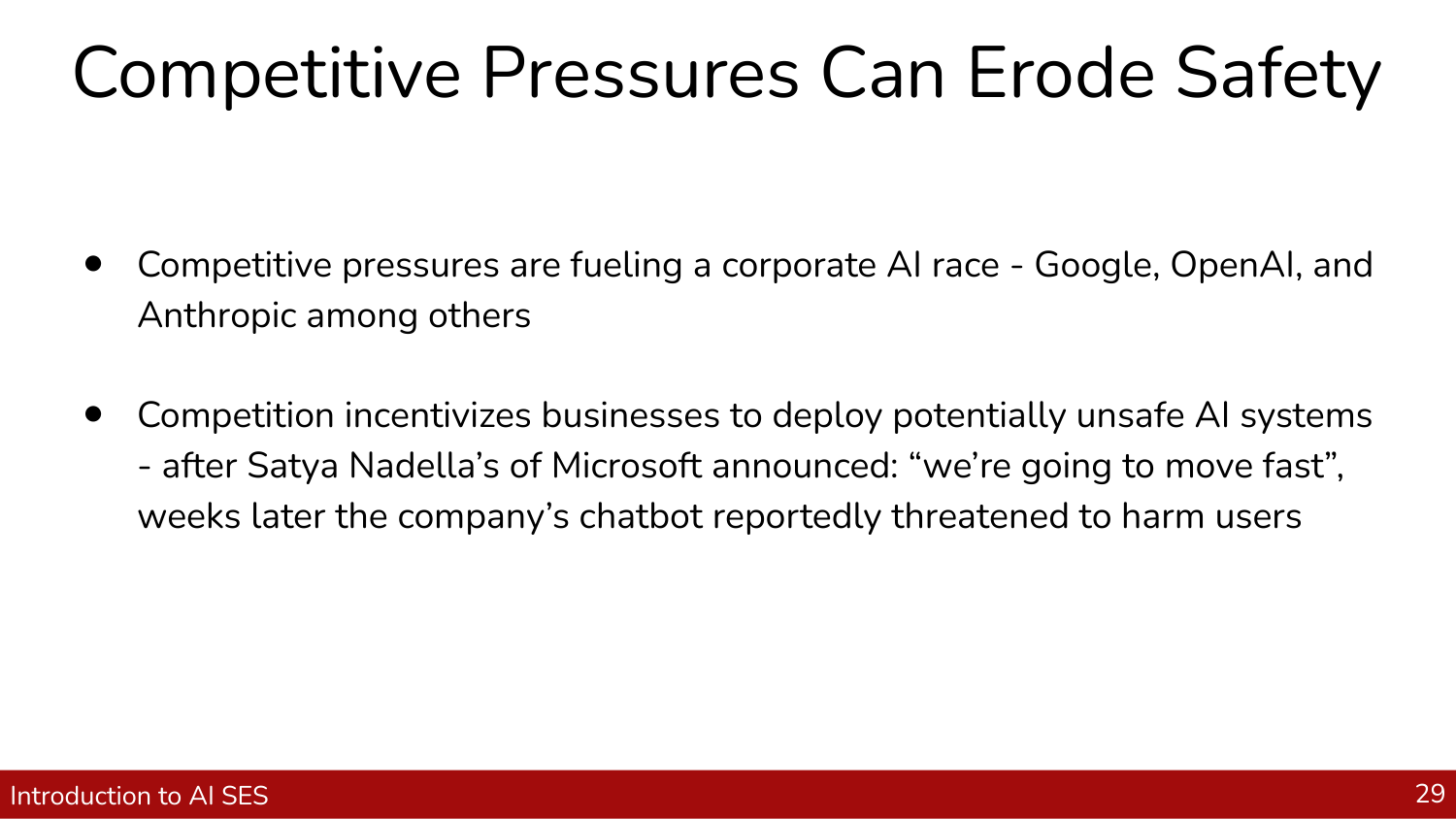

# Competitive Pressures Can Erode Safety
Competitive pressures are fueling a corporate AI race - Google, OpenAI, and Anthropic among others

Competition incentivizes businesses to deploy potentially unsafe AI systems - after Satya Nadella’s of Microsoft announced: “we’re going to move fast”, weeks later the company’s chatbot reportedly threatened to harm users
29
Introduction to AI SES